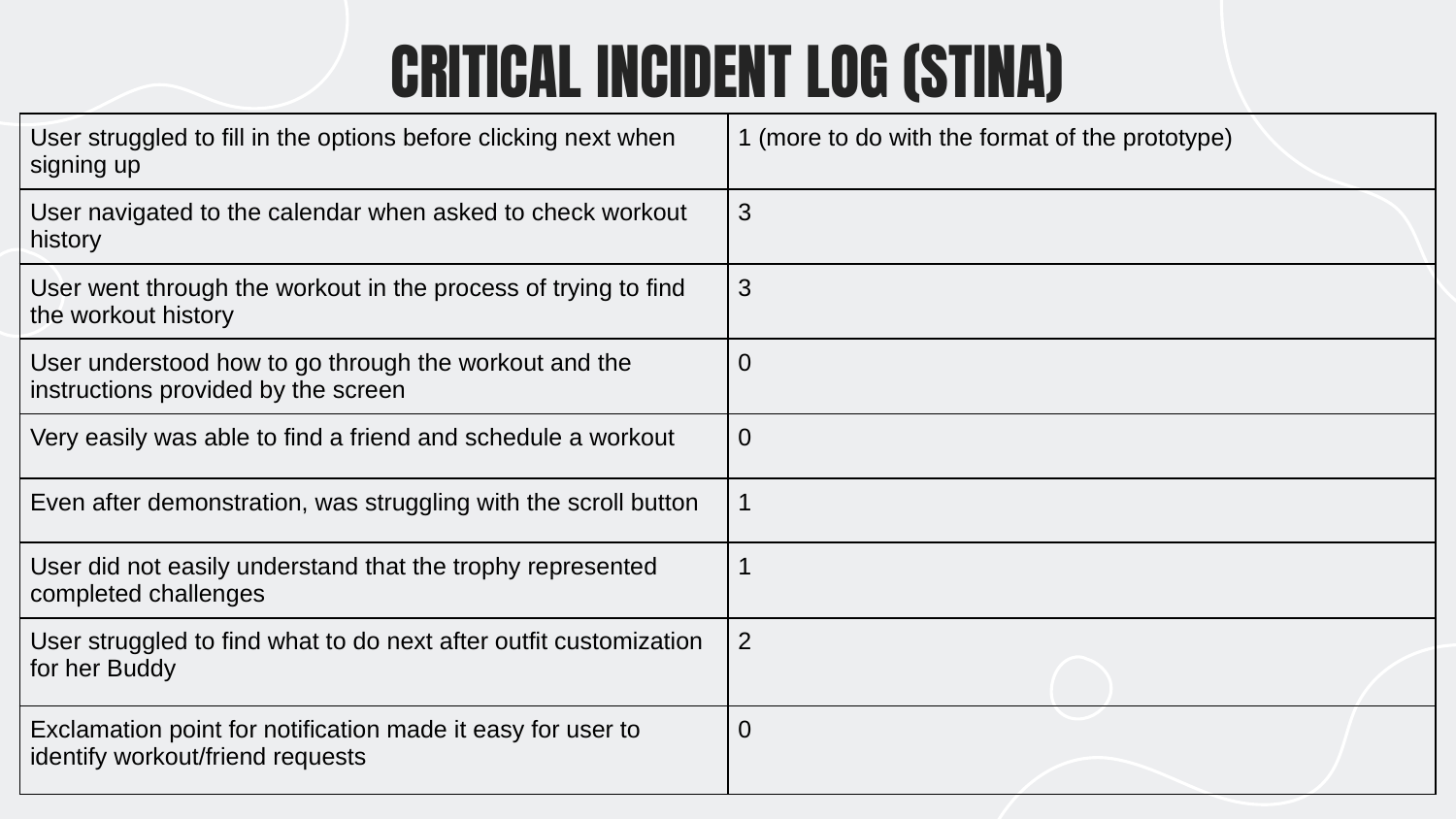

# CRITICAL INCIDENT LOG (STINA)
| User struggled to fill in the options before clicking next when signing up | 1 (more to do with the format of the prototype) |
| --- | --- |
| User navigated to the calendar when asked to check workout history | 3 |
| User went through the workout in the process of trying to find the workout history | 3 |
| User understood how to go through the workout and the instructions provided by the screen | 0 |
| Very easily was able to find a friend and schedule a workout | 0 |
| Even after demonstration, was struggling with the scroll button | 1 |
| User did not easily understand that the trophy represented completed challenges | 1 |
| User struggled to find what to do next after outfit customization for her Buddy | 2 |
| Exclamation point for notification made it easy for user to identify workout/friend requests | 0 |